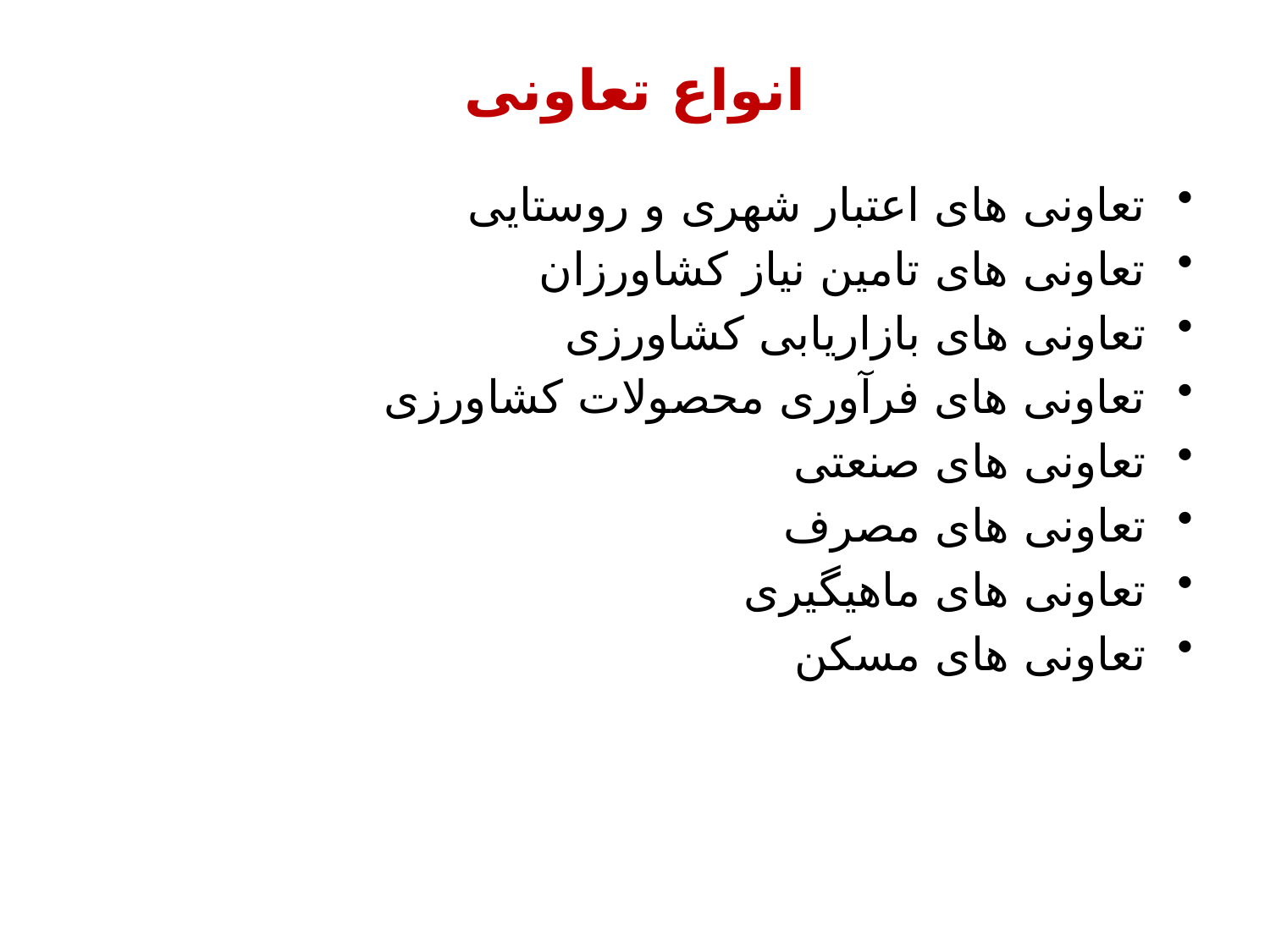

# انواع تعاونی
تعاونی های اعتبار شهری و روستایی
تعاونی های تامین نیاز کشاورزان
تعاونی های بازاریابی کشاورزی
تعاونی های فرآوری محصولات کشاورزی
تعاونی های صنعتی
تعاونی های مصرف
تعاونی های ماهیگیری
تعاونی های مسکن